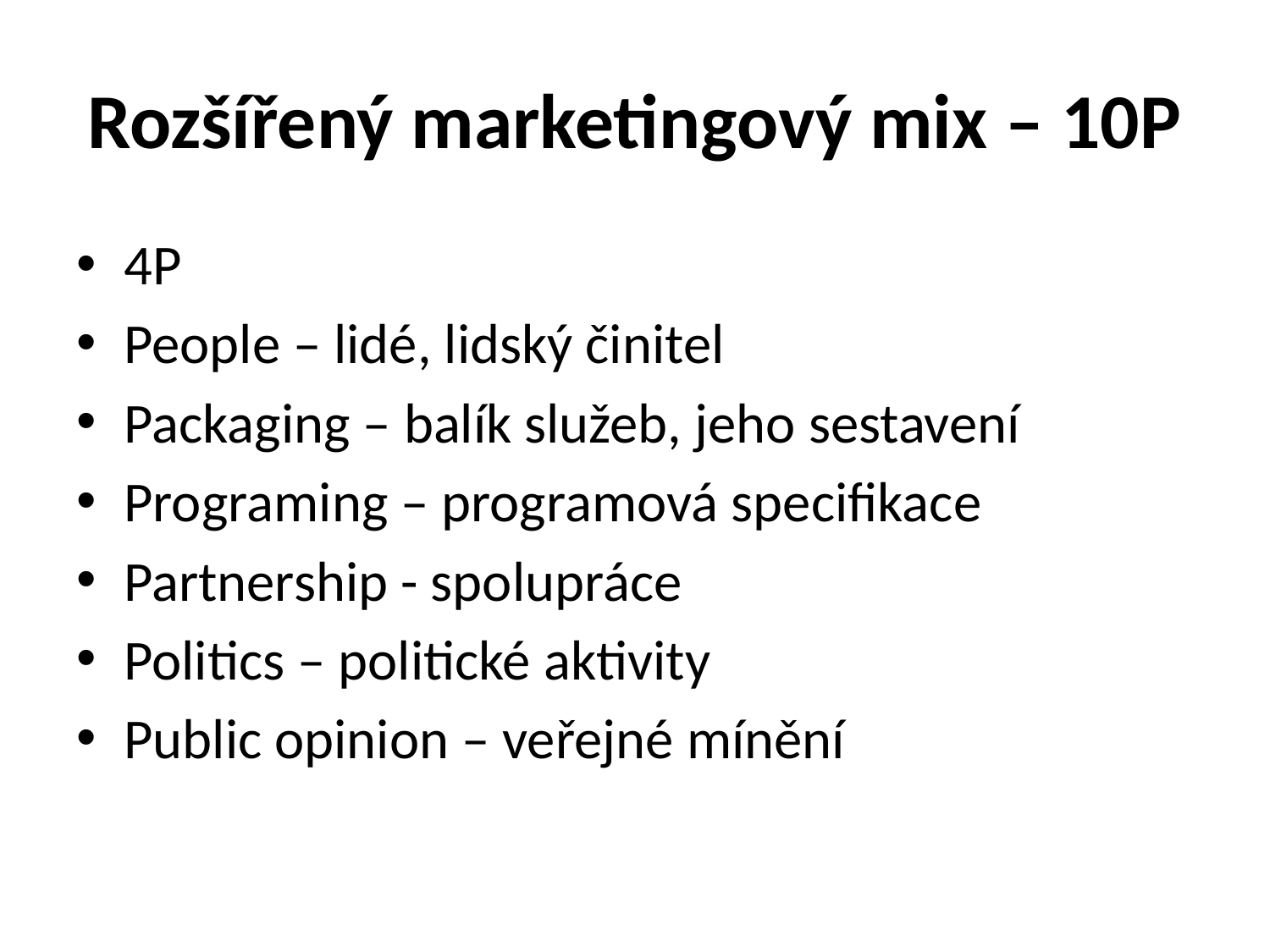

# Rozšířený marketingový mix – 10P
4P
People – lidé, lidský činitel
Packaging – balík služeb, jeho sestavení
Programing – programová specifikace
Partnership - spolupráce
Politics – politické aktivity
Public opinion – veřejné mínění